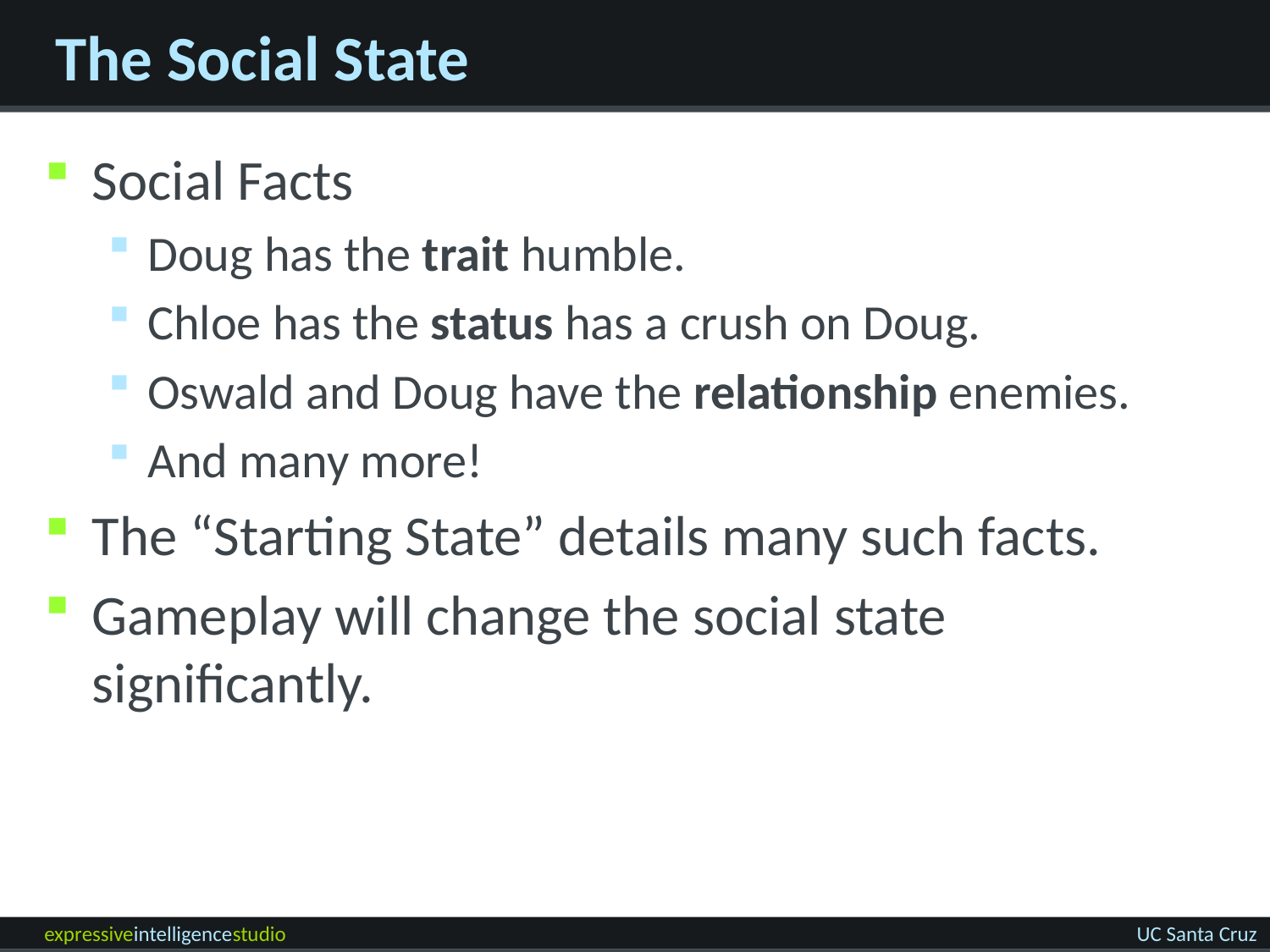

# The Social State
Social Facts
Doug has the trait humble.
Chloe has the status has a crush on Doug.
Oswald and Doug have the relationship enemies.
And many more!
The “Starting State” details many such facts.
Gameplay will change the social state significantly.